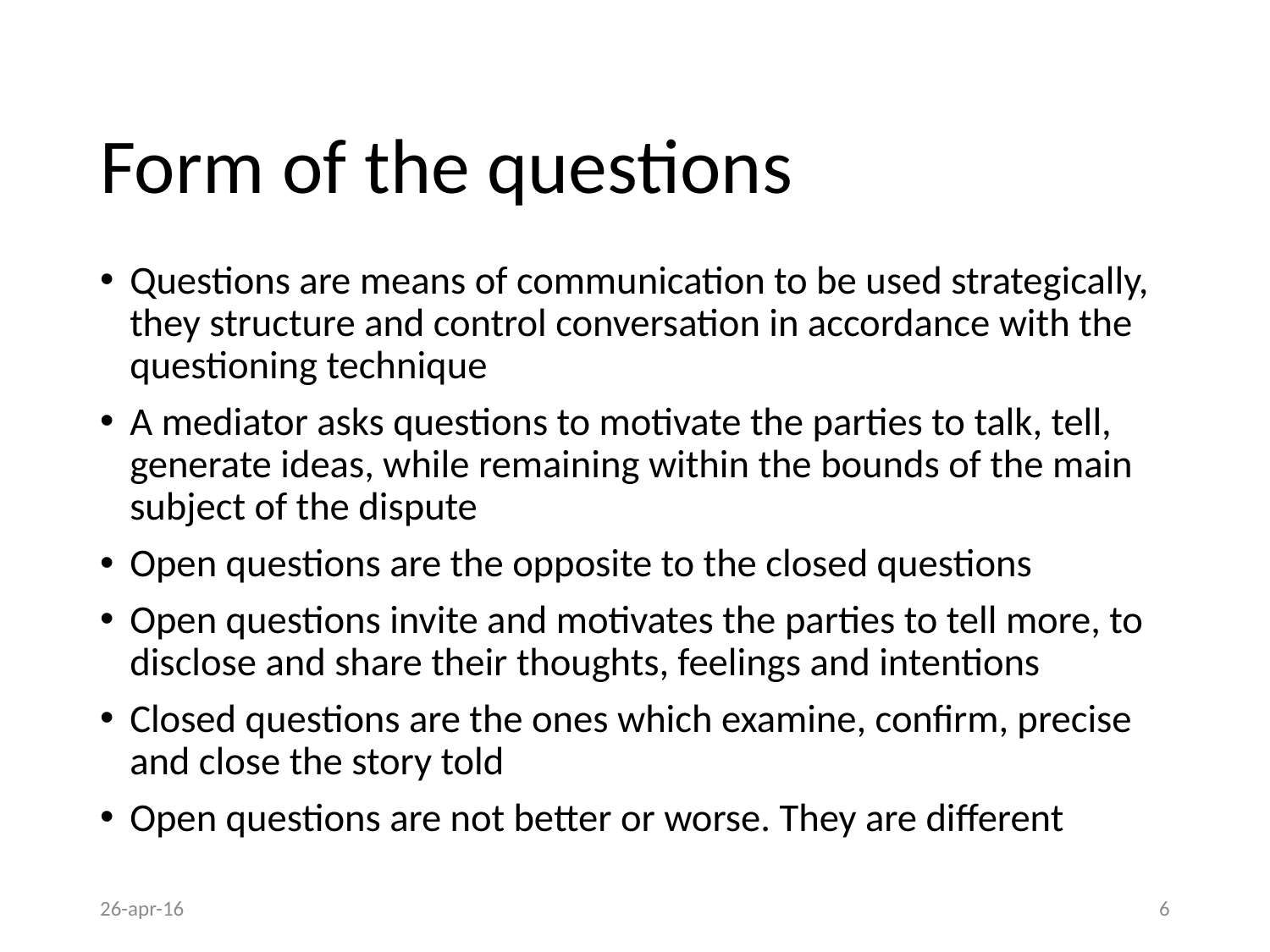

# Form of the questions
Questions are means of communication to be used strategically, they structure and control conversation in accordance with the questioning technique
A mediator asks questions to motivate the parties to talk, tell, generate ideas, while remaining within the bounds of the main subject of the dispute
Open questions are the opposite to the closed questions
Open questions invite and motivates the parties to tell more, to disclose and share their thoughts, feelings and intentions
Closed questions are the ones which examine, confirm, precise and close the story told
Open questions are not better or worse. They are different
26-apr-16
6